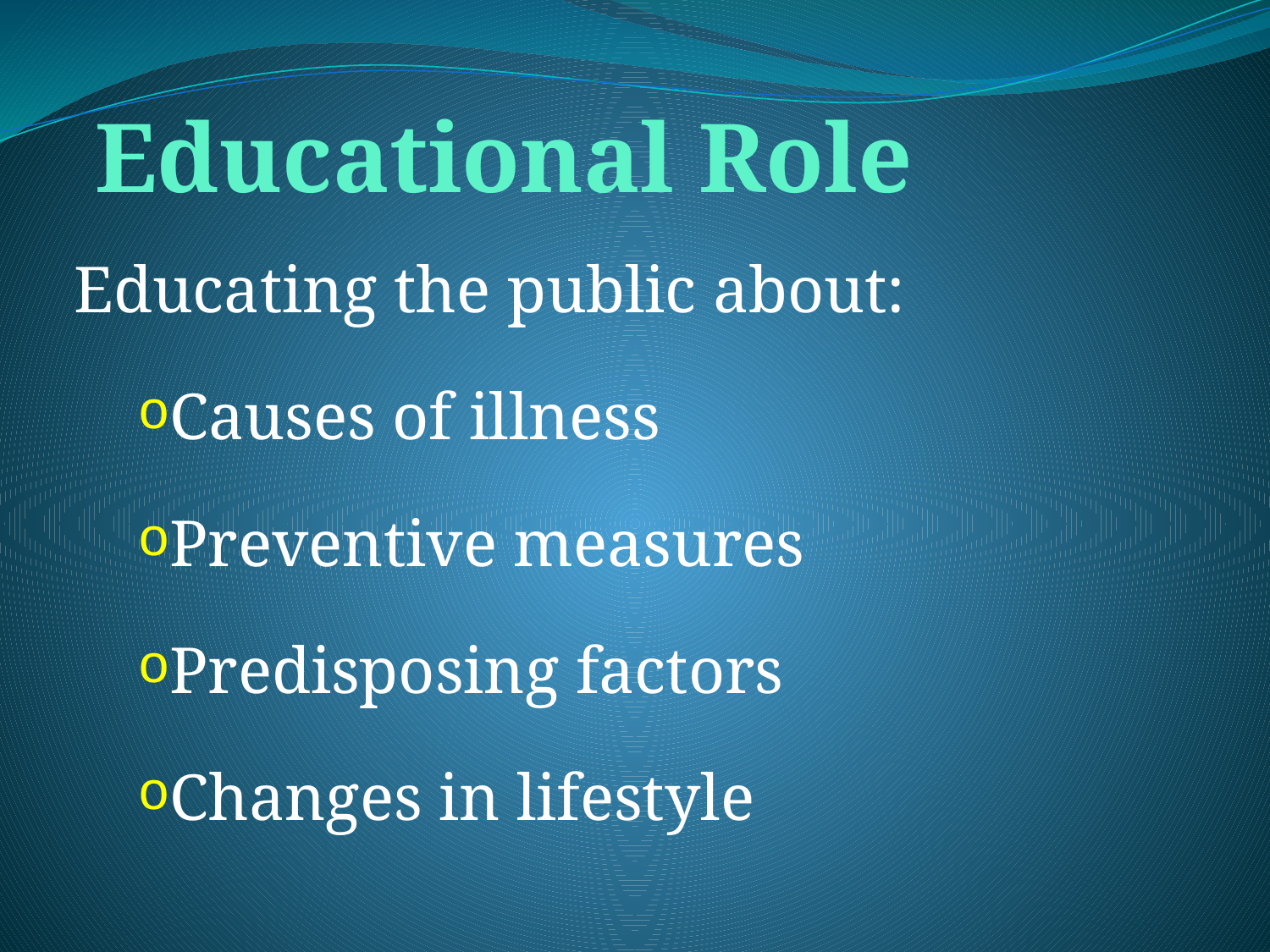

# Educational Role
Educating the public about:
Causes of illness
Preventive measures
Predisposing factors
Changes in lifestyle